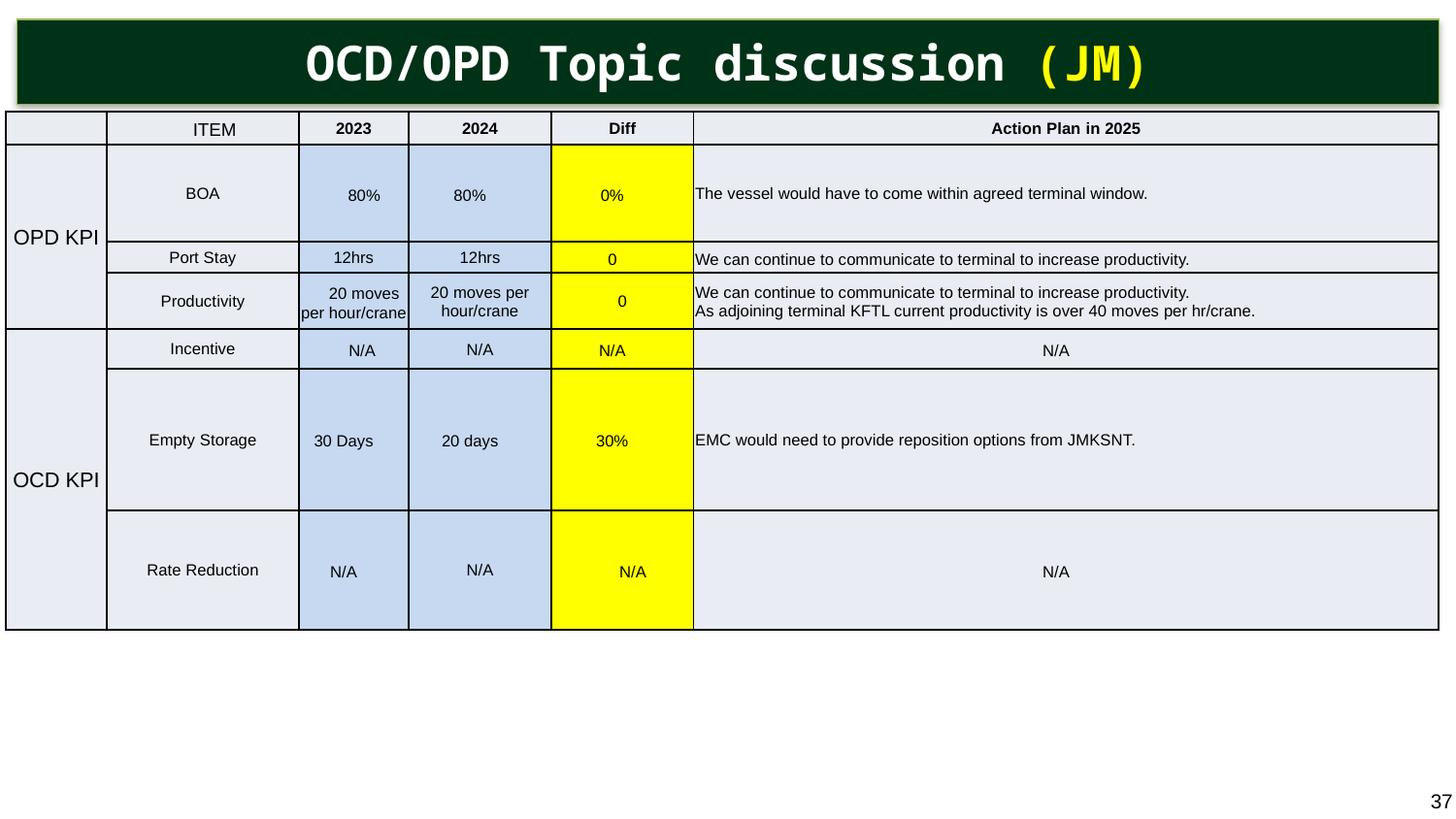

OCD/OPD Topic discussion (JM)
|  | ITEM | 2023 | 2024 | Diff | Action Plan in 2025 |
| --- | --- | --- | --- | --- | --- |
| OPD KPI | BOA | 80% | 80% | 0% | The vessel would have to come within agreed terminal window. |
|  | Port Stay | 12hrs | 12hrs | 0 | We can continue to communicate to terminal to increase productivity. |
|  | Productivity | 20 moves per hour/crane | 20 moves per hour/crane | 0 | We can continue to communicate to terminal to increase productivity. As adjoining terminal KFTL current productivity is over 40 moves per hr/crane. |
| OCD KPI | Incentive | N/A | N/A | N/A | N/A |
|  | Empty Storage | 30 Days | 20 days | 30% | EMC would need to provide reposition options from JMKSNT. |
|  | Rate Reduction | N/A | N/A | N/A | N/A |
37